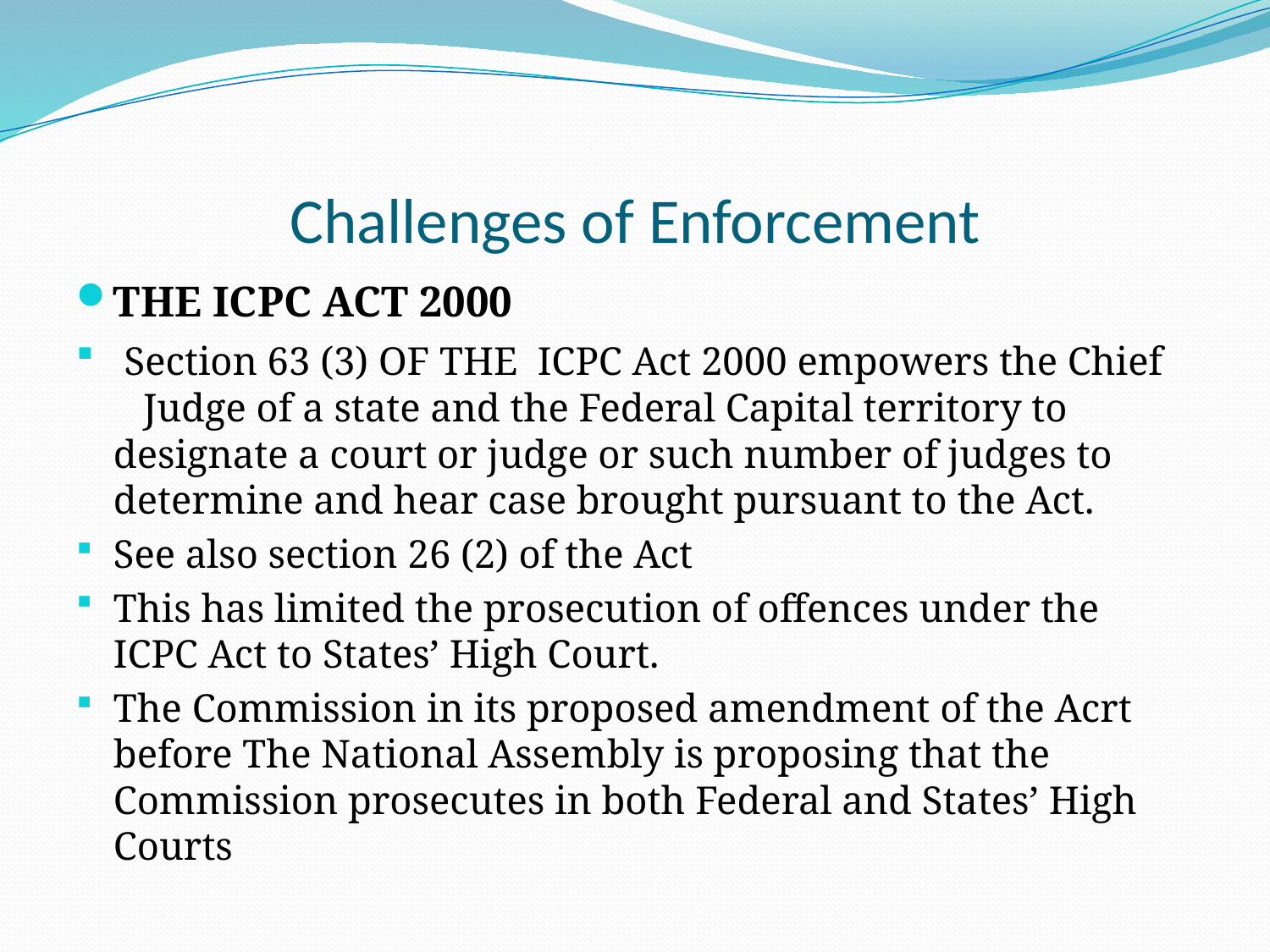

# Challenges of Enforcement
THE ICPC ACT 2000
 Section 63 (3) OF THE  ICPC Act 2000 empowers the Chief       Judge of a state and the Federal Capital territory to designate a court or judge or such number of judges to determine and hear case brought pursuant to the Act.
See also section 26 (2) of the Act
This has limited the prosecution of offences under the ICPC Act to States’ High Court.
The Commission in its proposed amendment of the Acrt before The National Assembly is proposing that the Commission prosecutes in both Federal and States’ High Courts